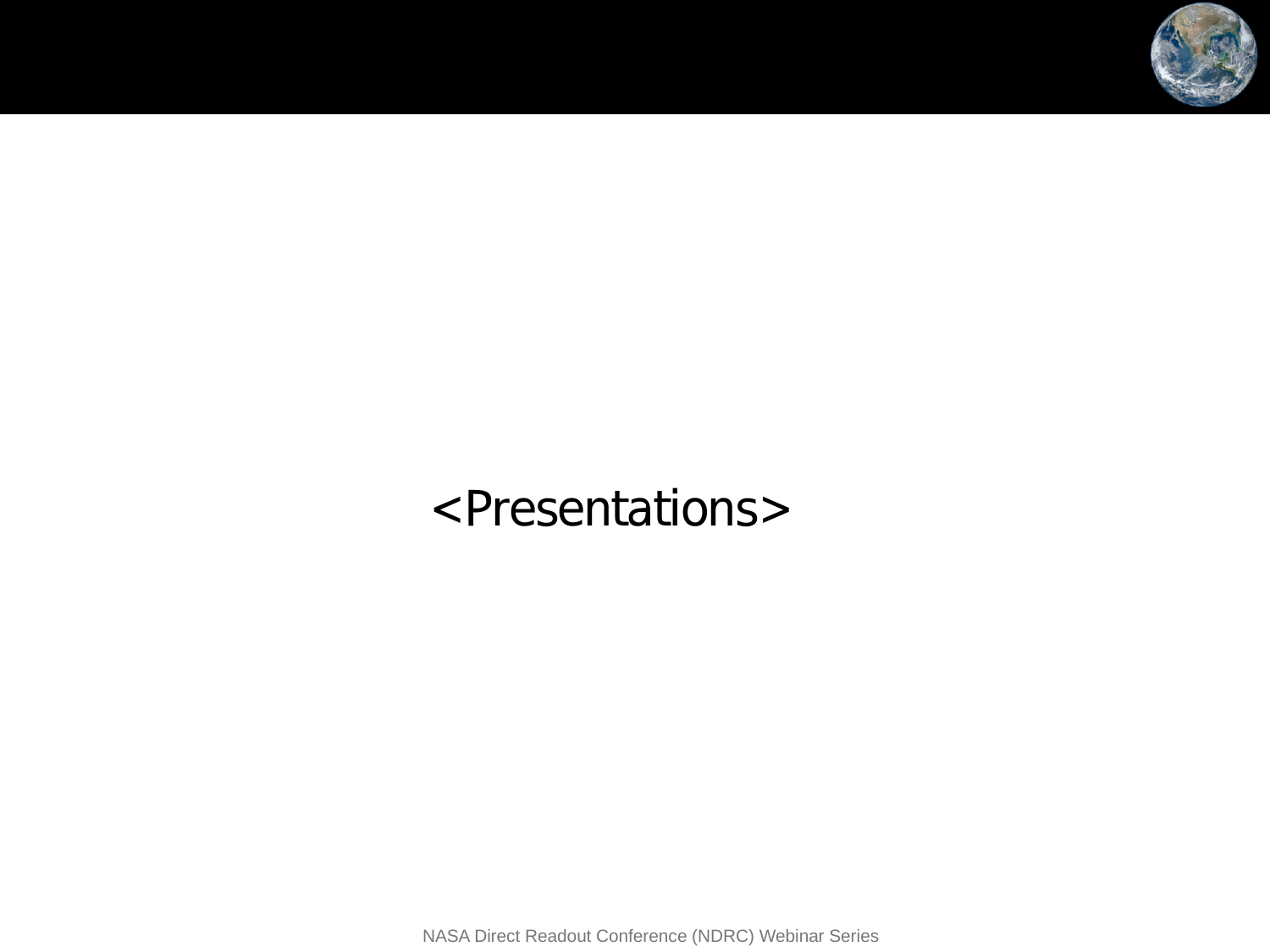

#
<Presentations>

NASA Direct Readout Conference (NDRC) Webinar Series